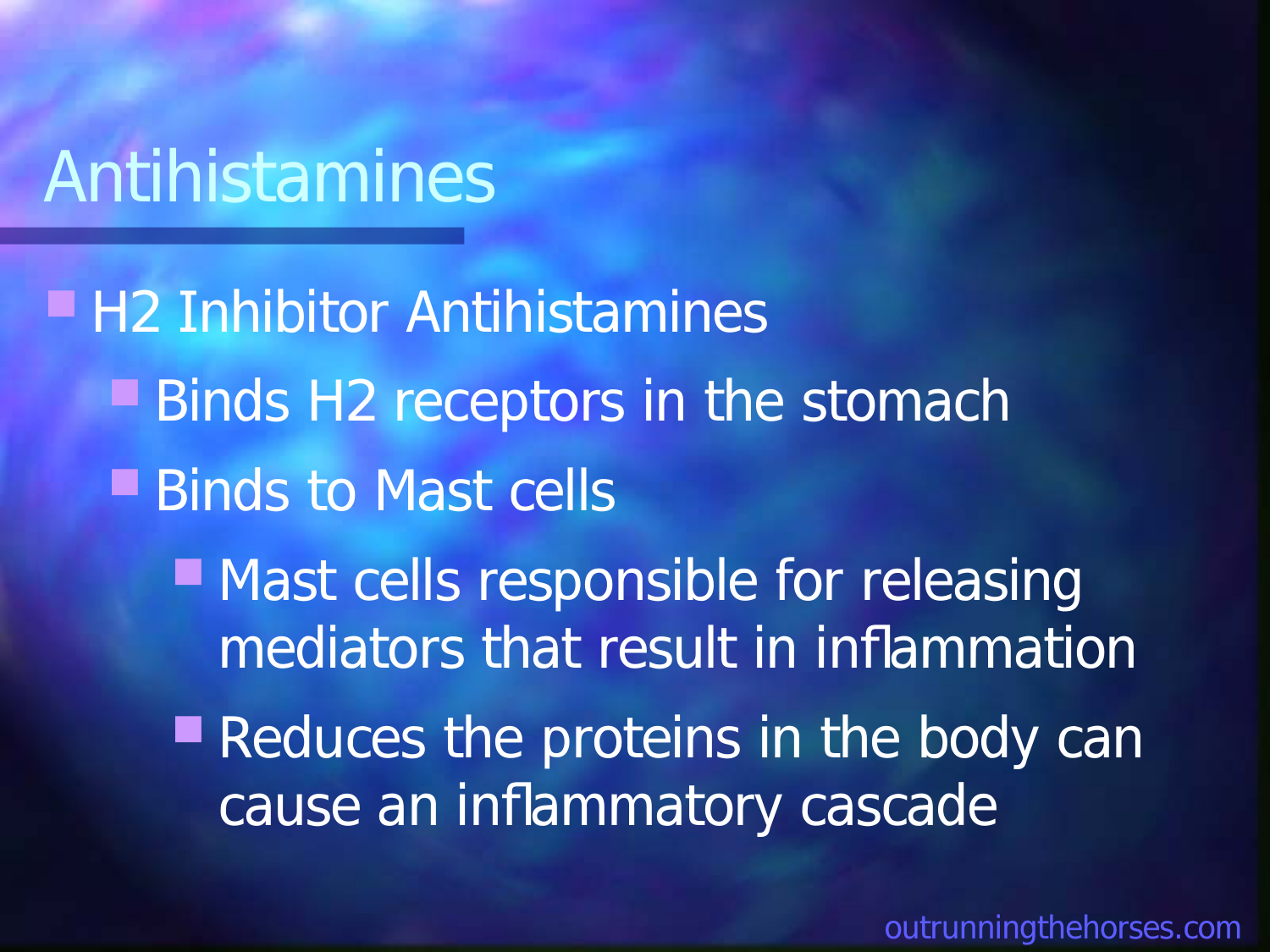

# Antihistamines
H2 Inhibitor Antihistamines
Binds H2 receptors in the stomach
Binds to Mast cells
Mast cells responsible for releasing mediators that result in inflammation
Reduces the proteins in the body can cause an inflammatory cascade

outrunningthehorses.com